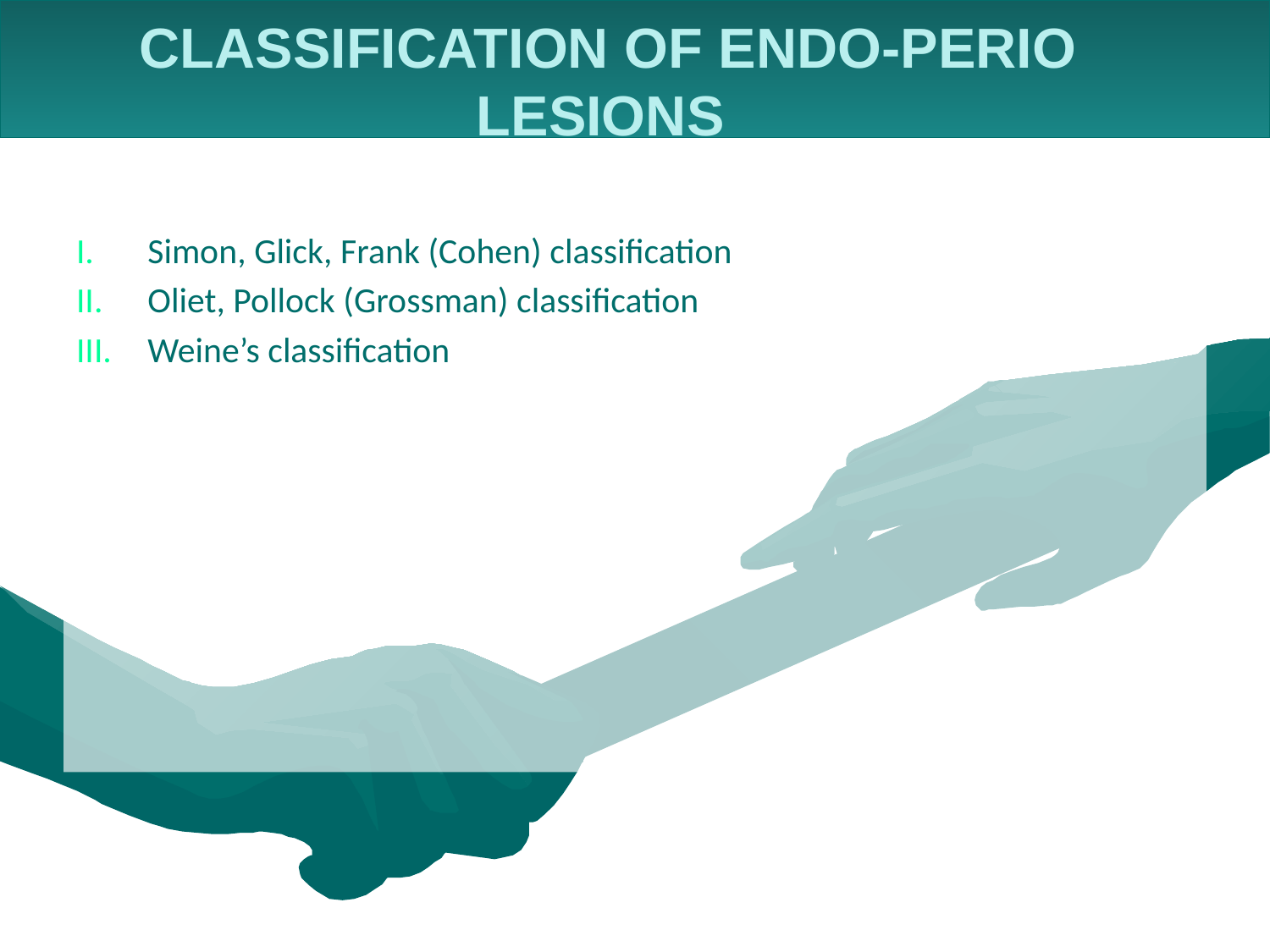

CLASSIFICATION OF ENDO-PERIO LESIONS
Simon, Glick, Frank (Cohen) classification
Oliet, Pollock (Grossman) classification
Weine’s classification